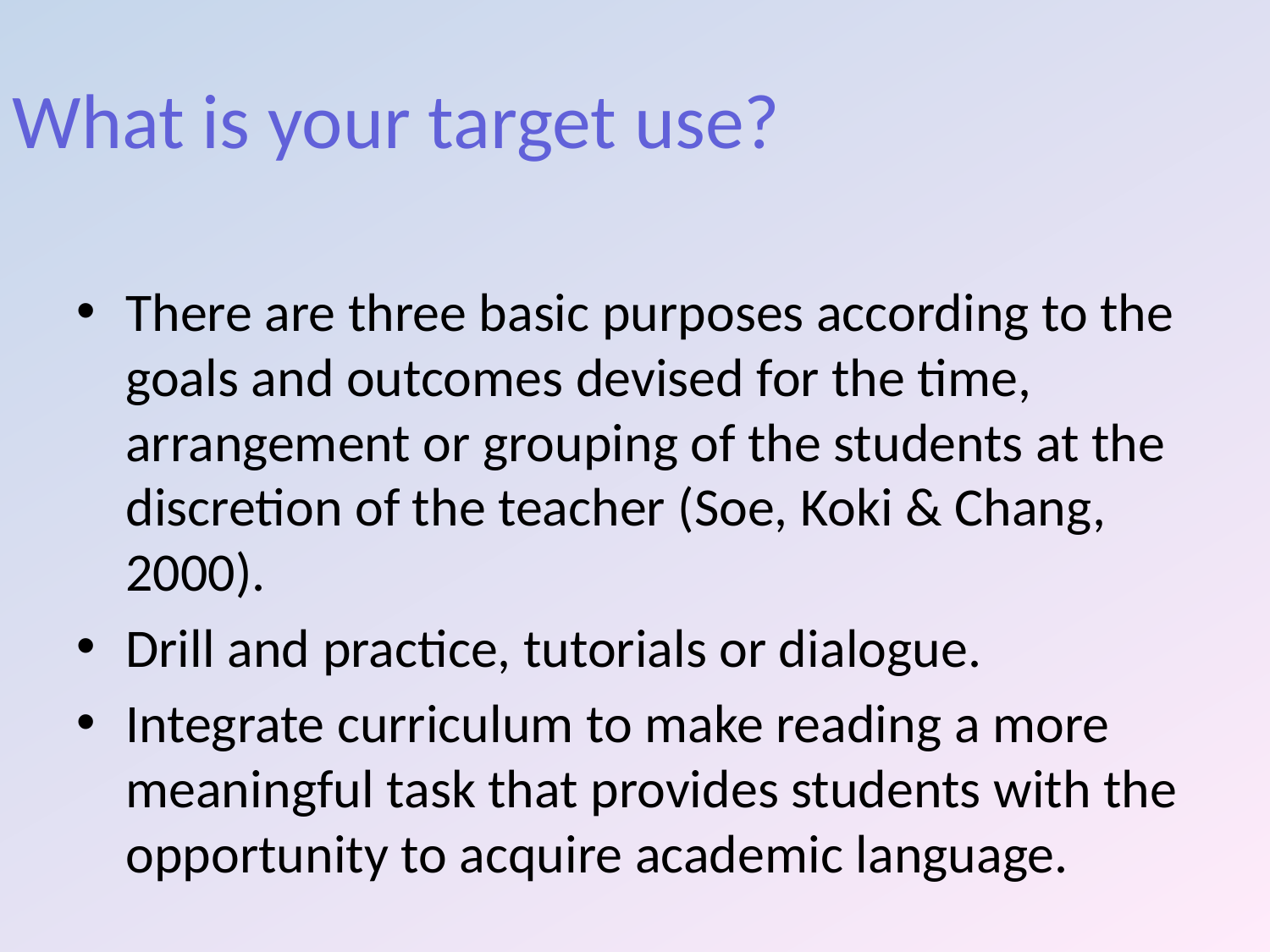

# What is your target use?
There are three basic purposes according to the goals and outcomes devised for the time, arrangement or grouping of the students at the discretion of the teacher (Soe, Koki & Chang, 2000).
Drill and practice, tutorials or dialogue.
Integrate curriculum to make reading a more meaningful task that provides students with the opportunity to acquire academic language.